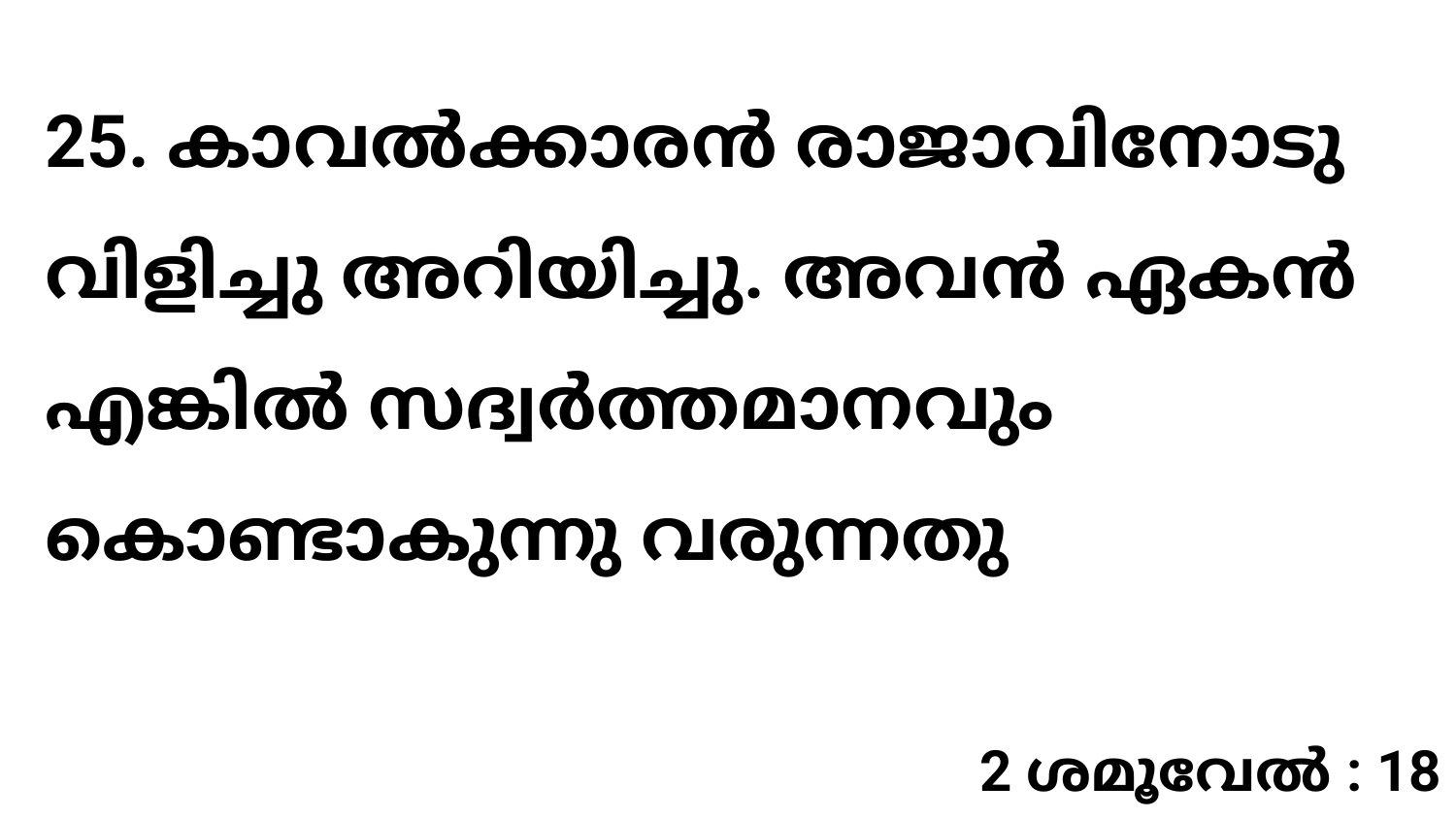

25. കാവൽക്കാരൻ രാജാവിനോടു വിളിച്ചു അറിയിച്ചു. അവൻ ഏകൻ എങ്കിൽ സദ്വർത്തമാനവും കൊണ്ടാകുന്നു വരുന്നതു
2 ശമൂവേൽ : 18